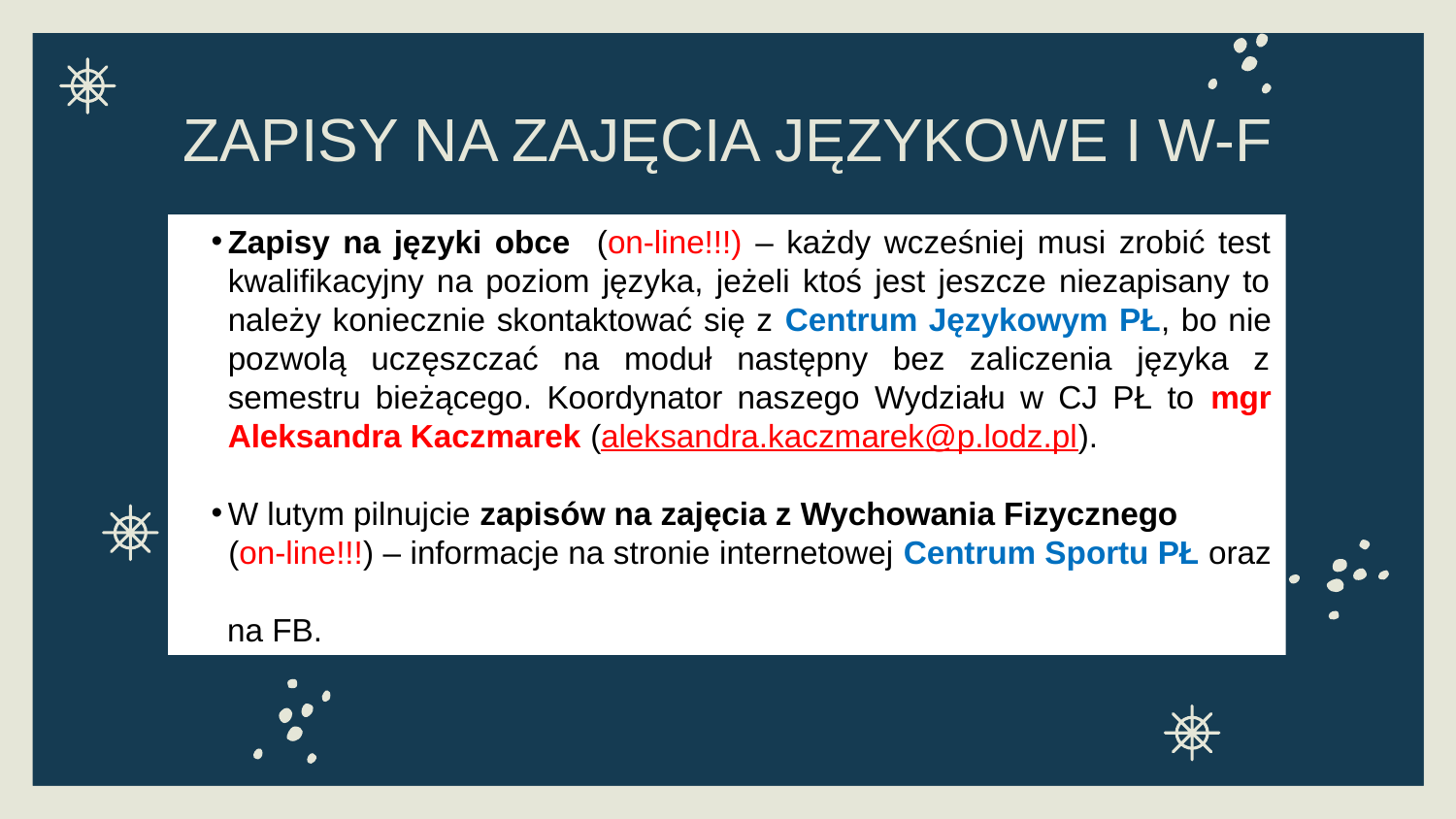

# ZAPISY NA ZAJĘCIA JĘZYKOWE I W-F
Zapisy na języki obce  (on-line!!!) – każdy wcześniej musi zrobić test kwalifikacyjny na poziom języka, jeżeli ktoś jest jeszcze niezapisany to należy koniecznie skontaktować się z Centrum Językowym PŁ, bo nie pozwolą uczęszczać na moduł następny bez zaliczenia języka z semestru bieżącego. Koordynator naszego Wydziału w CJ PŁ to mgr Aleksandra Kaczmarek (aleksandra.kaczmarek@p.lodz.pl).

W lutym pilnujcie zapisów na zajęcia z Wychowania Fizycznego
     (on-line!!!) – informacje na stronie internetowej Centrum Sportu PŁ oraz
     na FB.